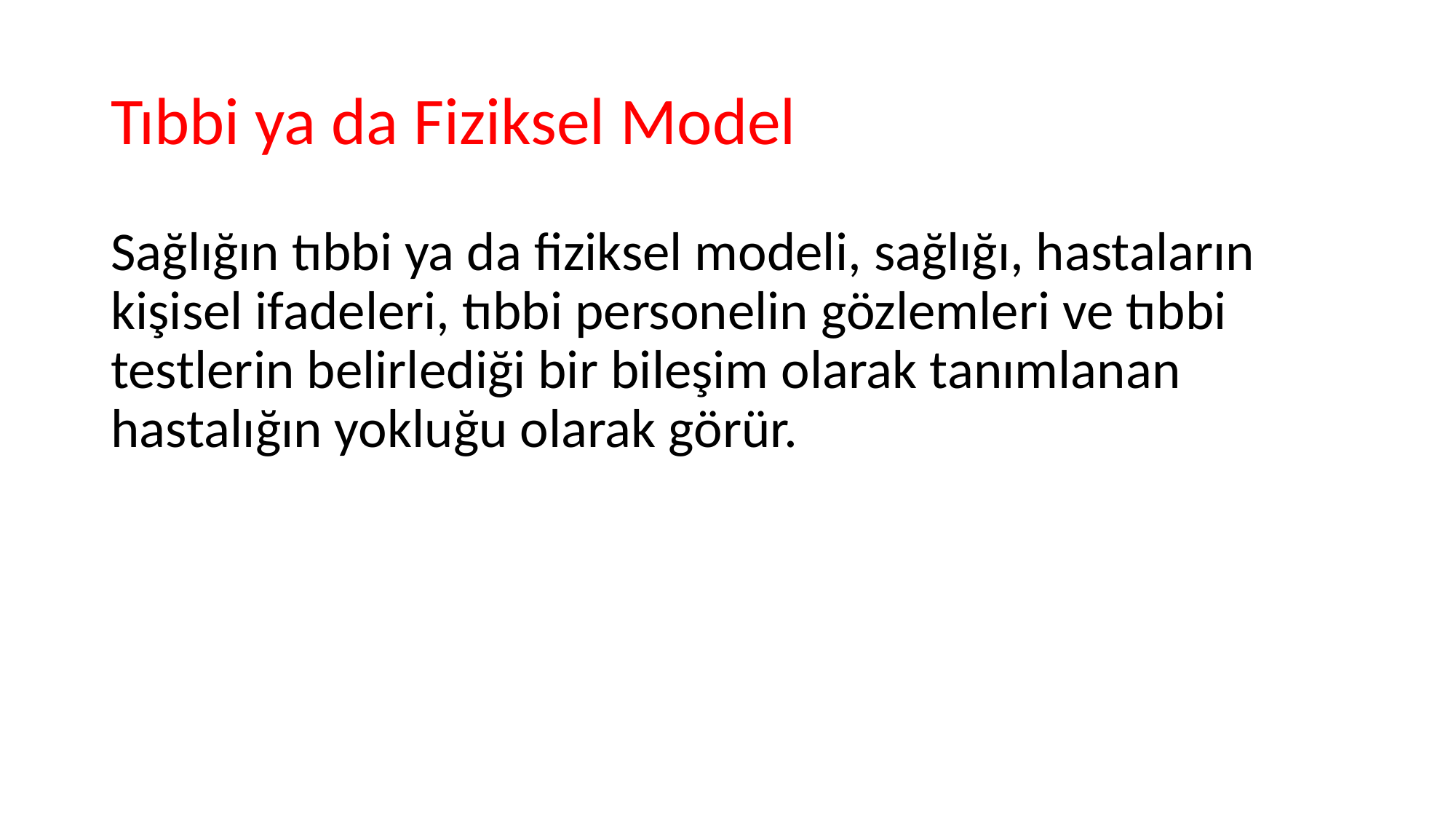

# Tıbbi ya da Fiziksel Model
Sağlığın tıbbi ya da fiziksel modeli, sağlığı, hastaların kişisel ifadeleri, tıbbi personelin gözlemleri ve tıbbi testlerin belirlediği bir bileşim olarak tanımlanan hastalığın yokluğu olarak görür.